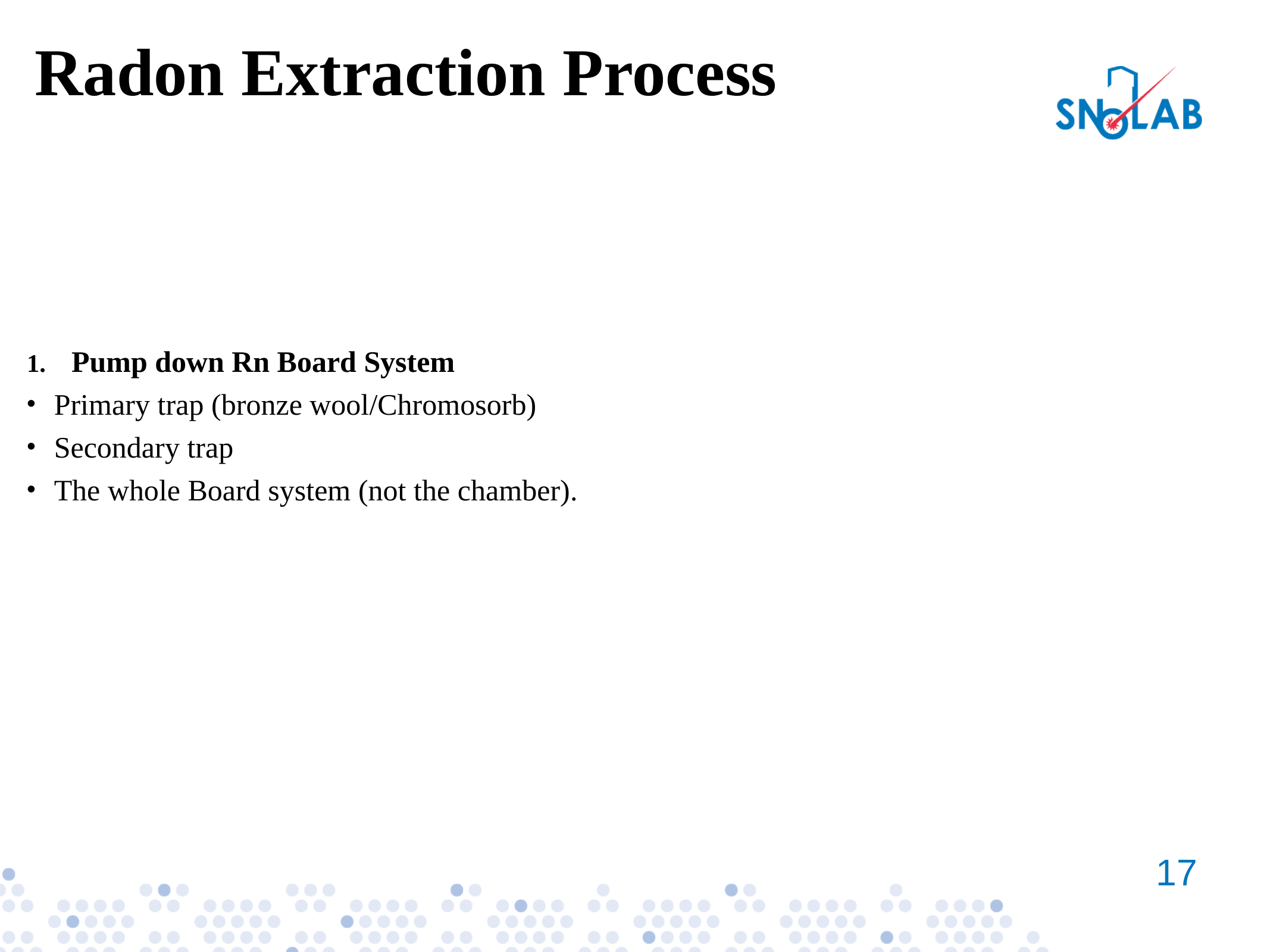

Radon Extraction Process

Pump down Rn Board System
Primary trap (bronze wool/Chromosorb)
Secondary trap
The whole Board system (not the chamber).

17